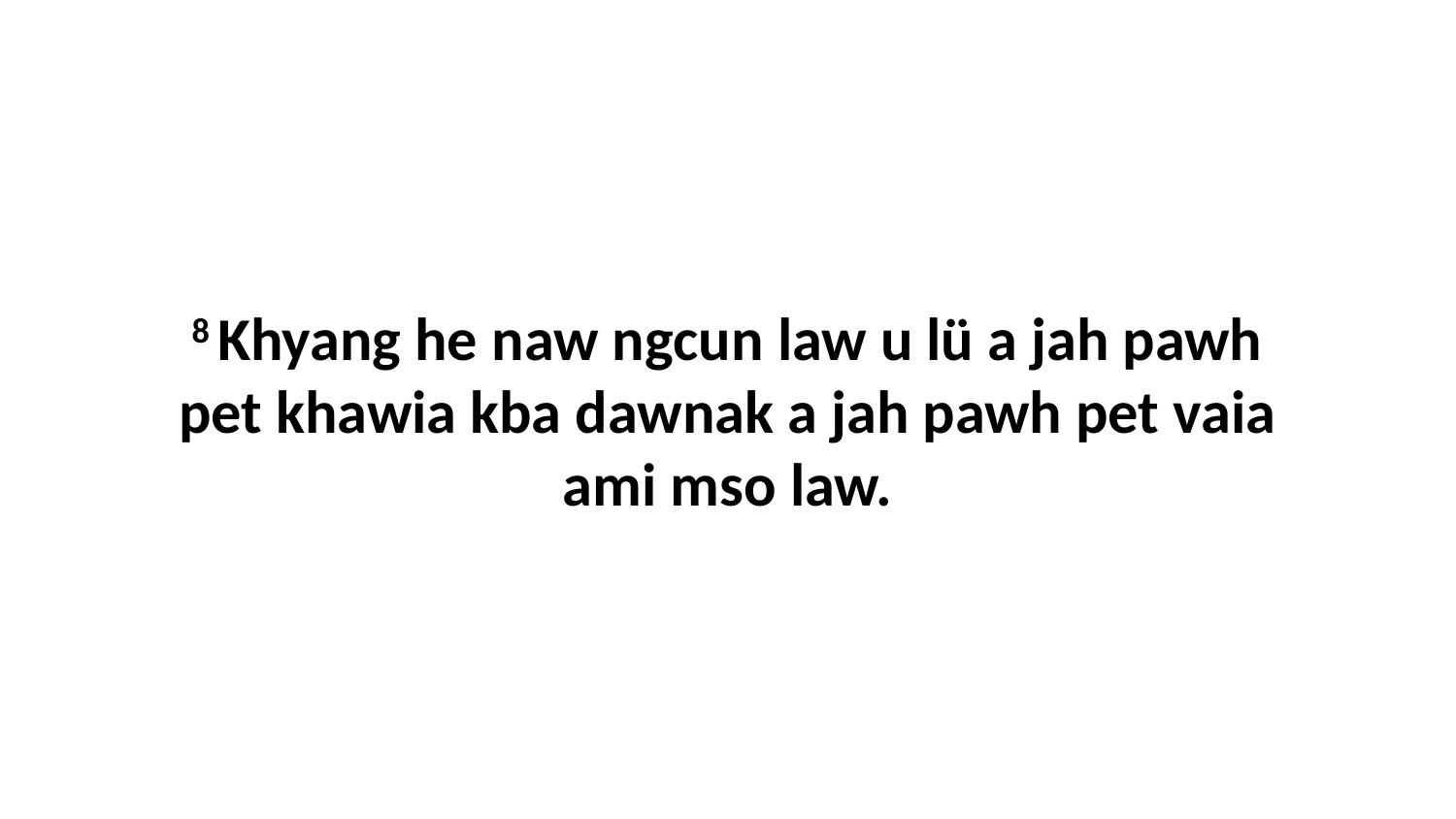

8 Khyang he naw ngcun law u lü a jah pawh pet khawia kba dawnak a jah pawh pet vaia ami mso law.